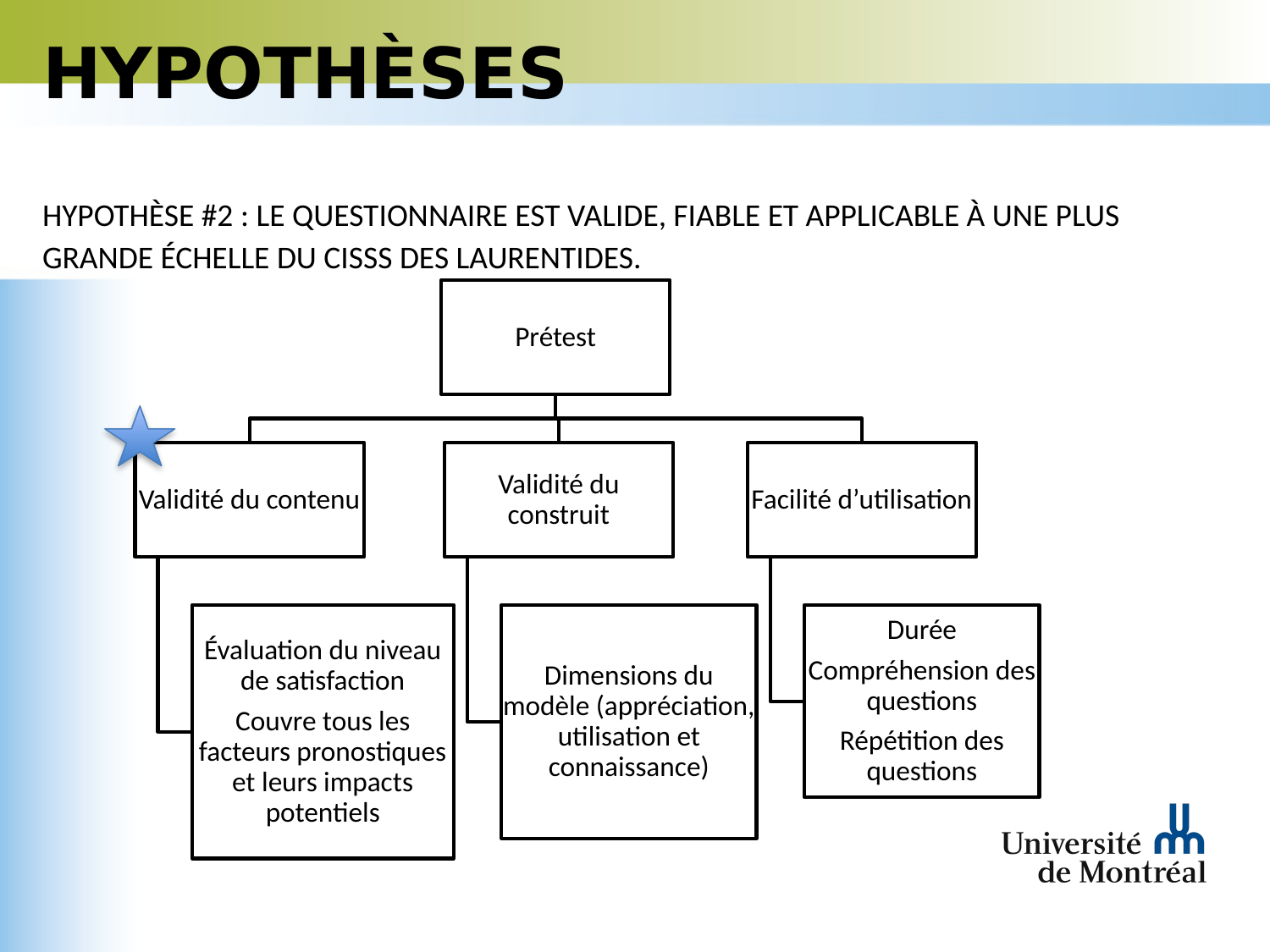

# Hypothèses
Hypothèse #2 : Le questionnaire est valide, fiable et applicable à une plus grande échelle du CISSS des Laurentides.
Prétest
Validité du contenu
Évaluation du niveau de satisfaction
Couvre tous les facteurs pronostiques et leurs impacts potentiels
Validité du construit
Dimensions du modèle (appréciation, utilisation et connaissance)
Facilité d’utilisation
Durée
Compréhension des questions
Répétition des questions